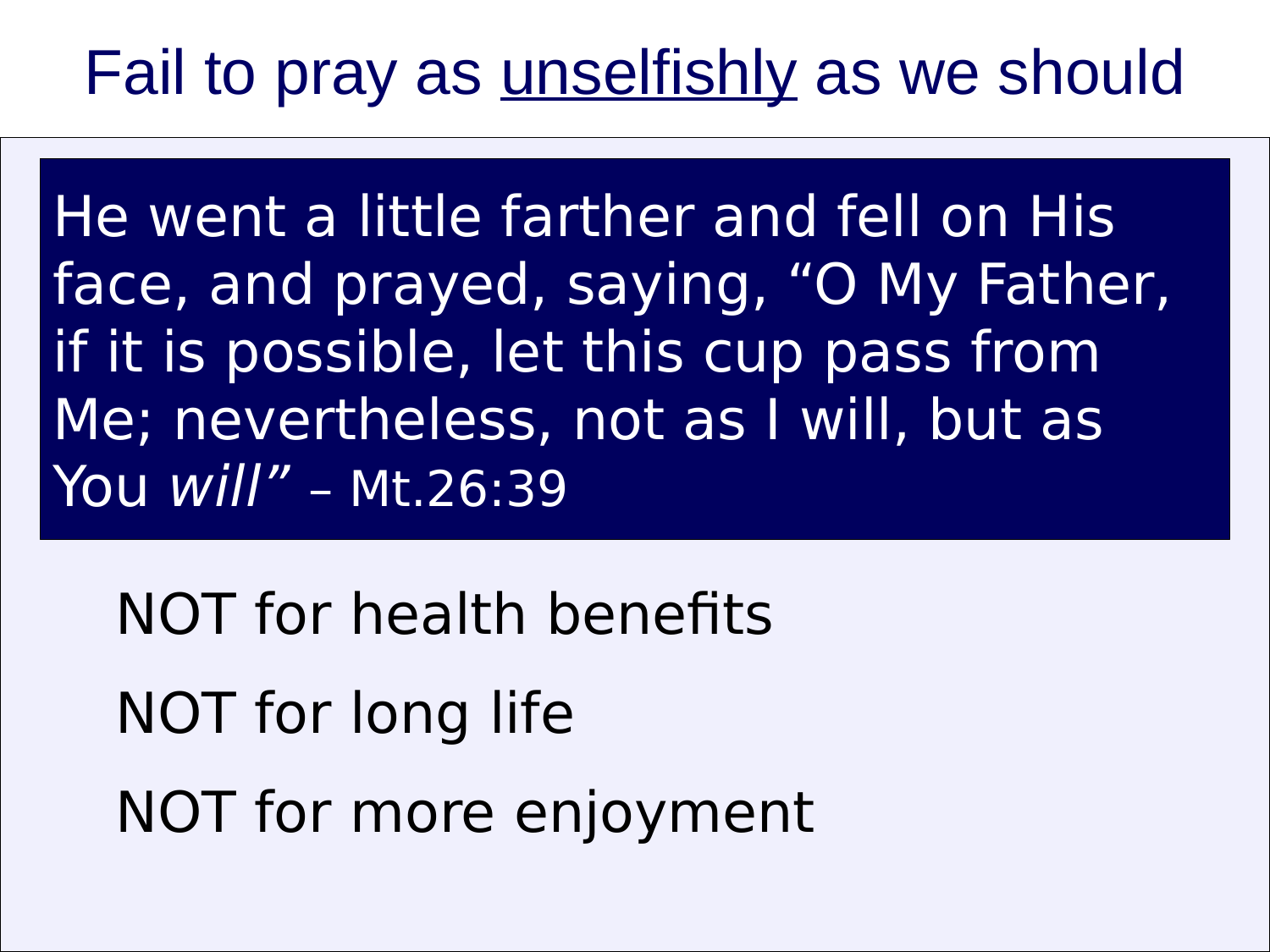

# Fail to pray as unselfishly as we should

	NOT for health benefits
	NOT for long life
	NOT for more enjoyment
He went a little farther and fell on His face, and prayed, saying, “O My Father,
if it is possible, let this cup pass from Me; nevertheless, not as I will, but as You will” – Mt.26:39